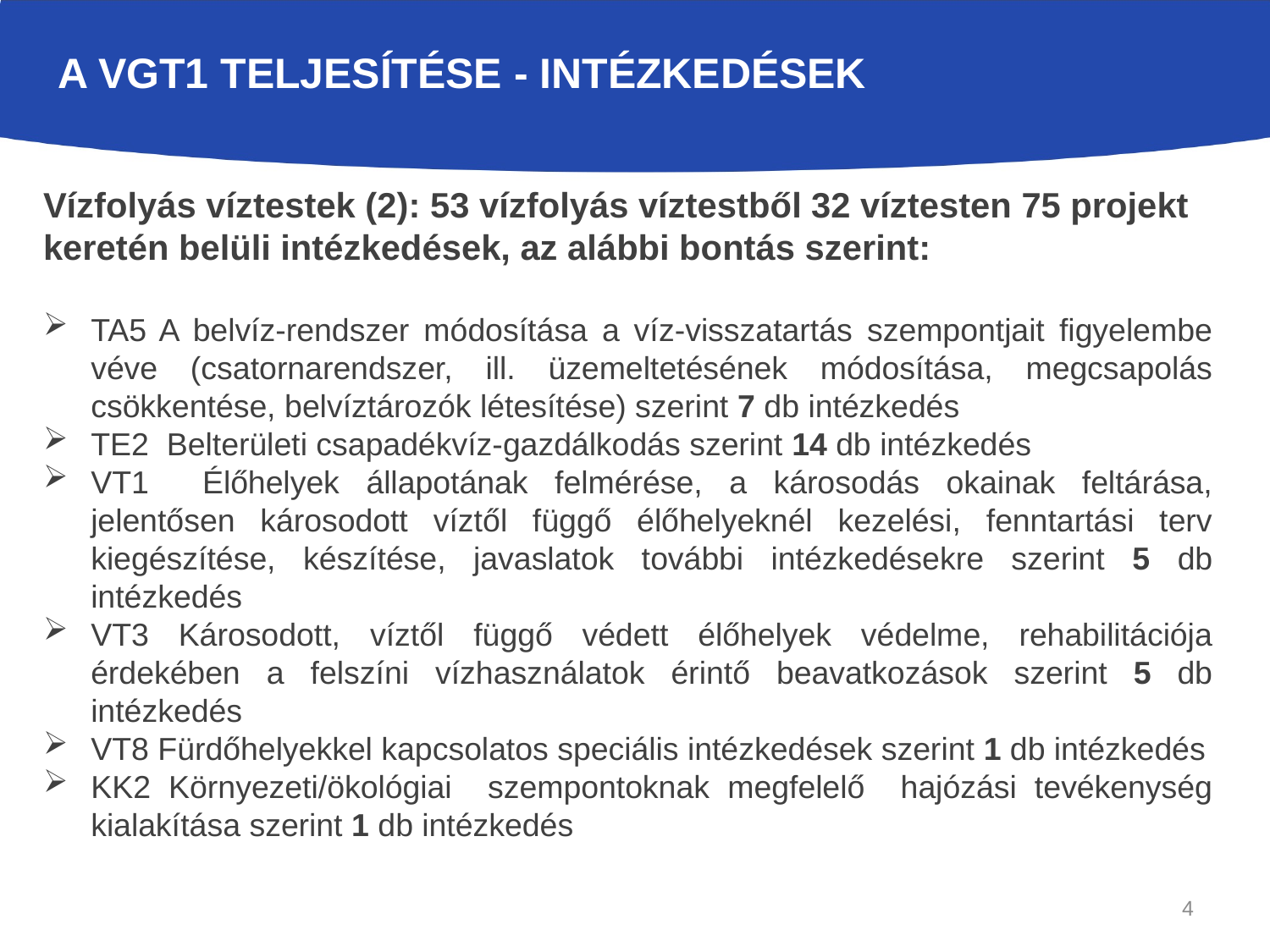

# A VGT1 TELJESÍTÉSE - INTÉZKEDÉSEK
Vízfolyás víztestek (2): 53 vízfolyás víztestből 32 víztesten 75 projekt keretén belüli intézkedések, az alábbi bontás szerint:

TA5 A belvíz-rendszer módosítása a víz-visszatartás szempontjait figyelembe véve (csatornarendszer, ill. üzemeltetésének módosítása, megcsapolás csökkentése, belvíztározók létesítése) szerint 7 db intézkedés
TE2  Belterületi csapadékvíz-gazdálkodás szerint 14 db intézkedés
VT1  Élőhelyek állapotának felmérése, a károsodás okainak feltárása, jelentősen károsodott víztől függő élőhelyeknél kezelési, fenntartási terv kiegészítése, készítése, javaslatok további intézkedésekre szerint 5 db intézkedés
VT3 Károsodott, víztől függő védett élőhelyek védelme, rehabilitációja érdekében a felszíni vízhasználatok érintő beavatkozások szerint 5 db intézkedés
VT8 Fürdőhelyekkel kapcsolatos speciális intézkedések szerint 1 db intézkedés
KK2 Környezeti/ökológiai  szempontoknak megfelelő  hajózási tevékenység kialakítása szerint 1 db intézkedés

4